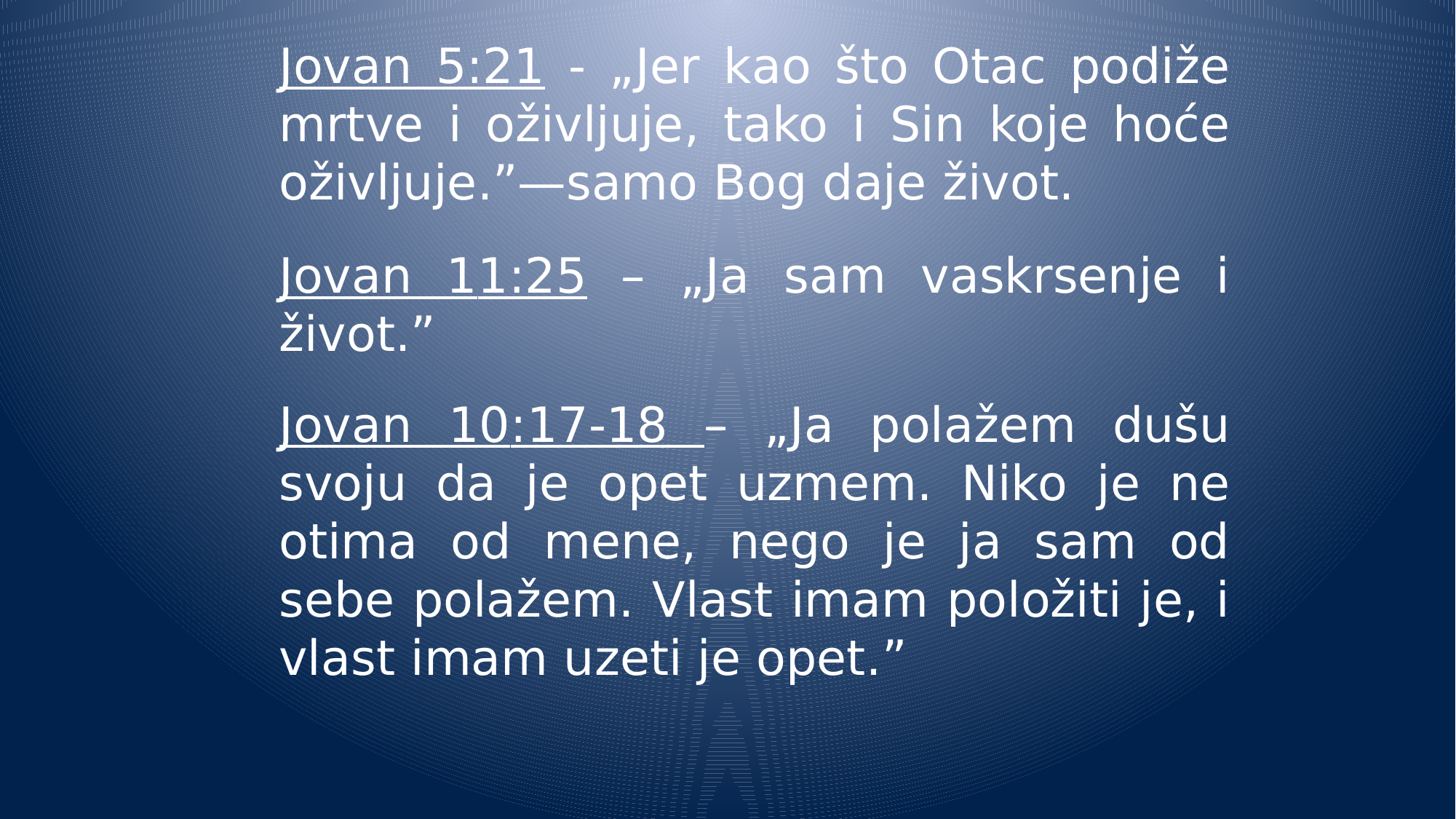

Jovan 5:21 - „Jer kao što Otac podiže mrtve i oživljuje, tako i Sin koje hoće oživljuje.”—samo Bog daje život.

Jovan 11:25 – „Ja sam vaskrsenje i život.”

Jovan 10:17-18 – „Ja polažem dušu svoju da je opet uzmem. Niko je ne otima od mene, nego je ja sam od sebe polažem. Vlast imam položiti je, i vlast imam uzeti je opet.”